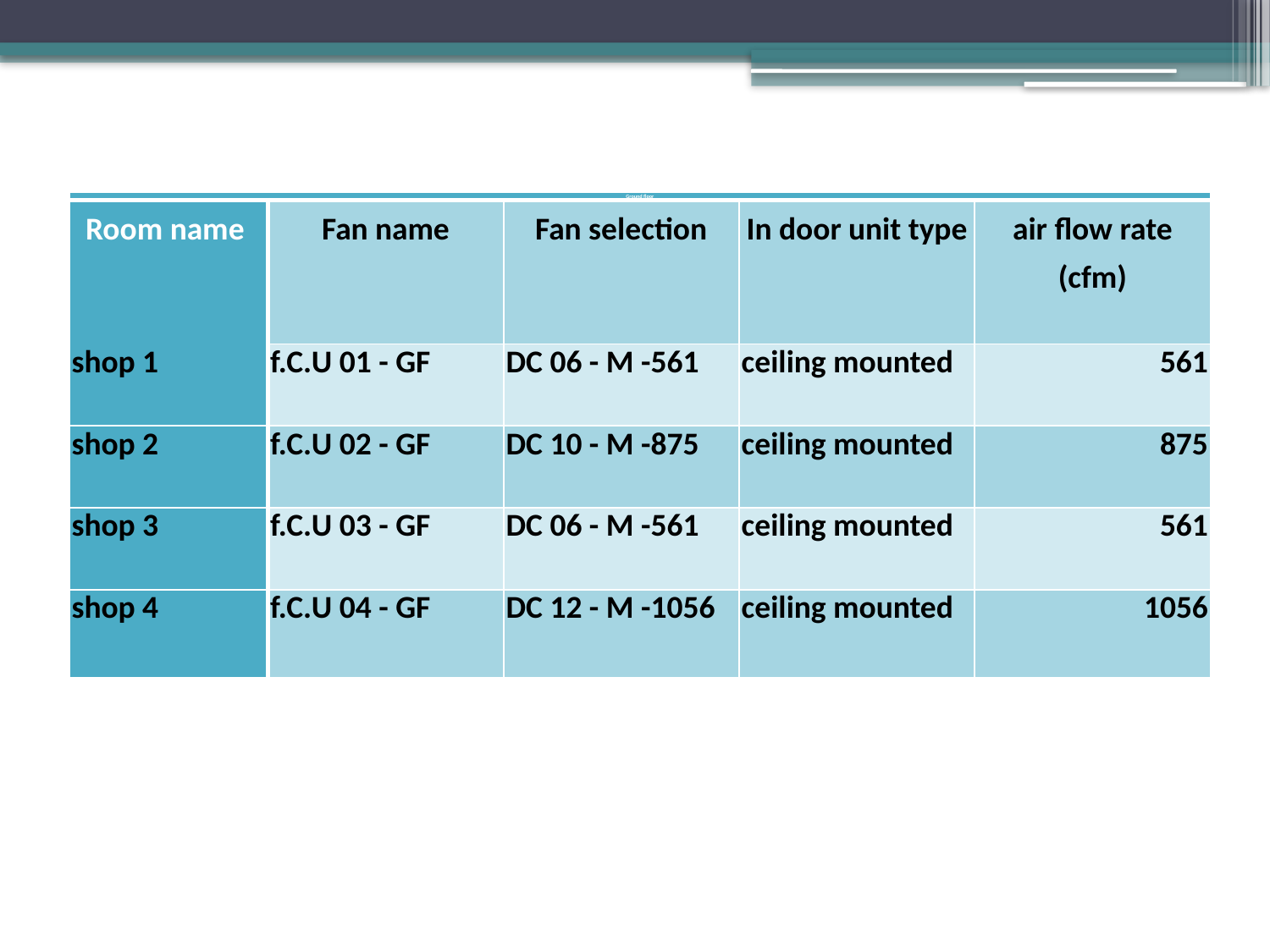

| Ground floor |  |  |  |  |
| --- | --- | --- | --- | --- |
| Room name | Fan name | Fan selection | In door unit type | air flow rate (cfm) |
| shop 1 | f.C.U 01 - GF | DC 06 - M -561 | ceiling mounted | 561 |
| shop 2 | f.C.U 02 - GF | DC 10 - M -875 | ceiling mounted | 875 |
| shop 3 | f.C.U 03 - GF | DC 06 - M -561 | ceiling mounted | 561 |
| shop 4 | f.C.U 04 - GF | DC 12 - M -1056 | ceiling mounted | 1056 |